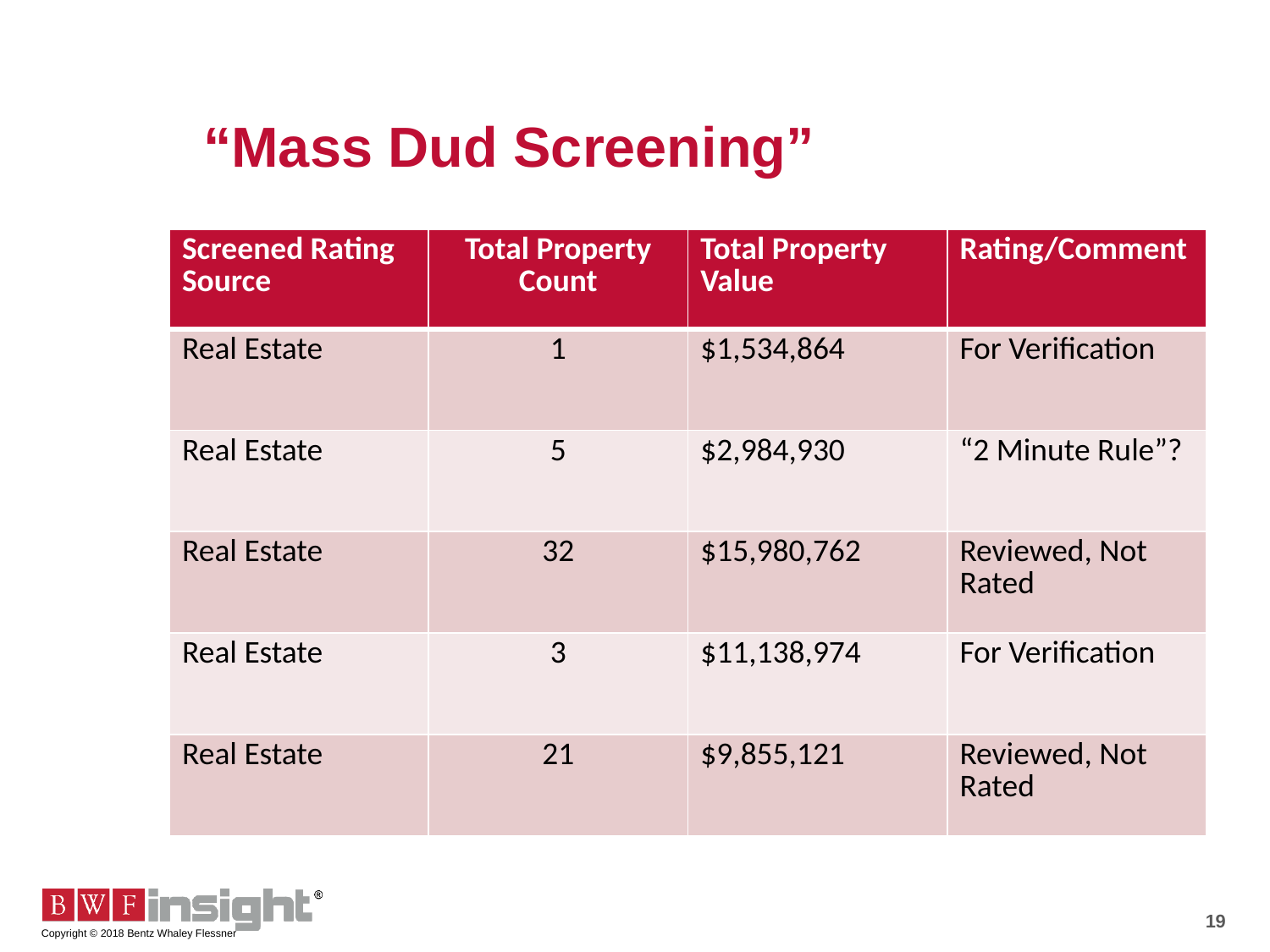

# “Mass Dud Screening”
| Screened Rating Source | Total Property Count | Total Property Value | Rating/Comment |
| --- | --- | --- | --- |
| Real Estate | 1 | $1,534,864 | For Verification |
| Real Estate | 5 | $2,984,930 | “2 Minute Rule”? |
| Real Estate | 32 | $15,980,762 | Reviewed, Not Rated |
| Real Estate | 3 | $11,138,974 | For Verification |
| Real Estate | 21 | $9,855,121 | Reviewed, Not Rated |